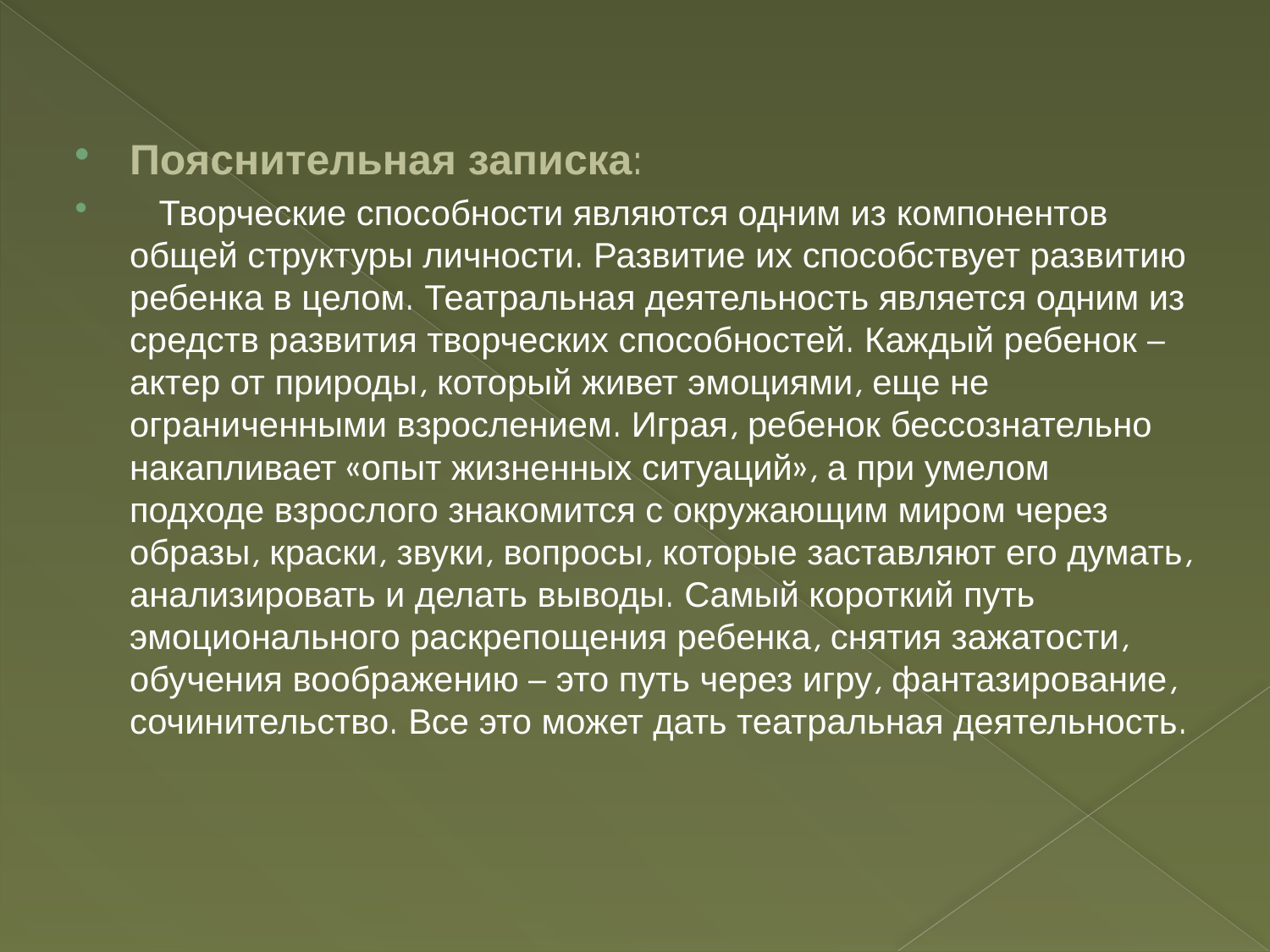

Пояснительная записка:
   Творческие способности являются одним из компонентов общей структуры личности. Развитие их способствует развитию ребенка в целом. Театральная деятельность является одним из средств развития творческих способностей. Каждый ребенок – актер от природы, который живет эмоциями, еще не ограниченными взрослением. Играя, ребенок бессознательно накапливает «опыт жизненных ситуаций», а при умелом подходе взрослого знакомится с окружающим миром через образы, краски, звуки, вопросы, которые заставляют его думать, анализировать и делать выводы. Самый короткий путь эмоционального раскрепощения ребенка, снятия зажатости, обучения воображению – это путь через игру, фантазирование, сочинительство. Все это может дать театральная деятельность.